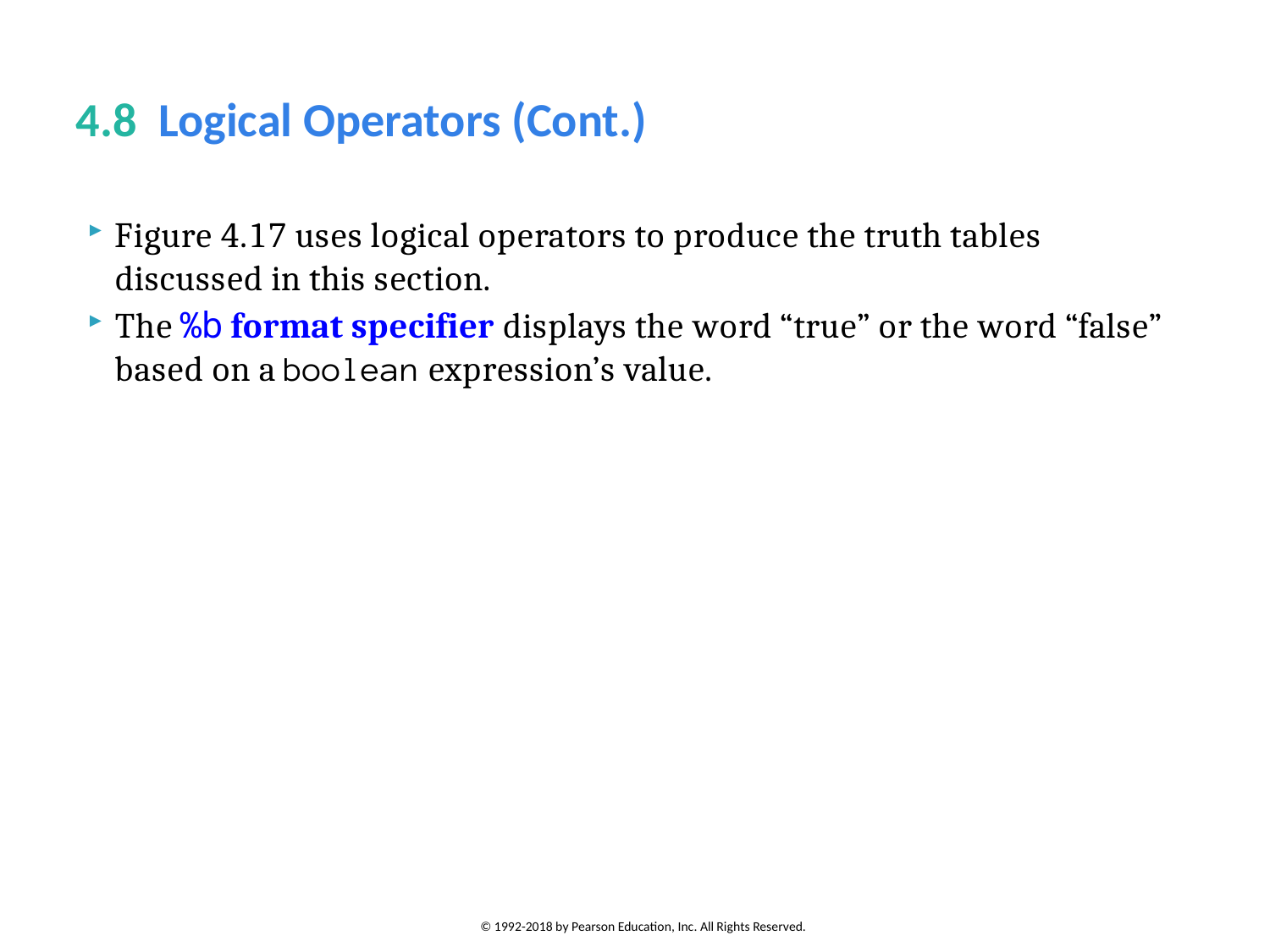

# 4.8  Logical Operators (Cont.)
Figure 4.17 uses logical operators to produce the truth tables discussed in this section.
The %b format specifier displays the word “true” or the word “false” based on a boolean expression’s value.
© 1992-2018 by Pearson Education, Inc. All Rights Reserved.